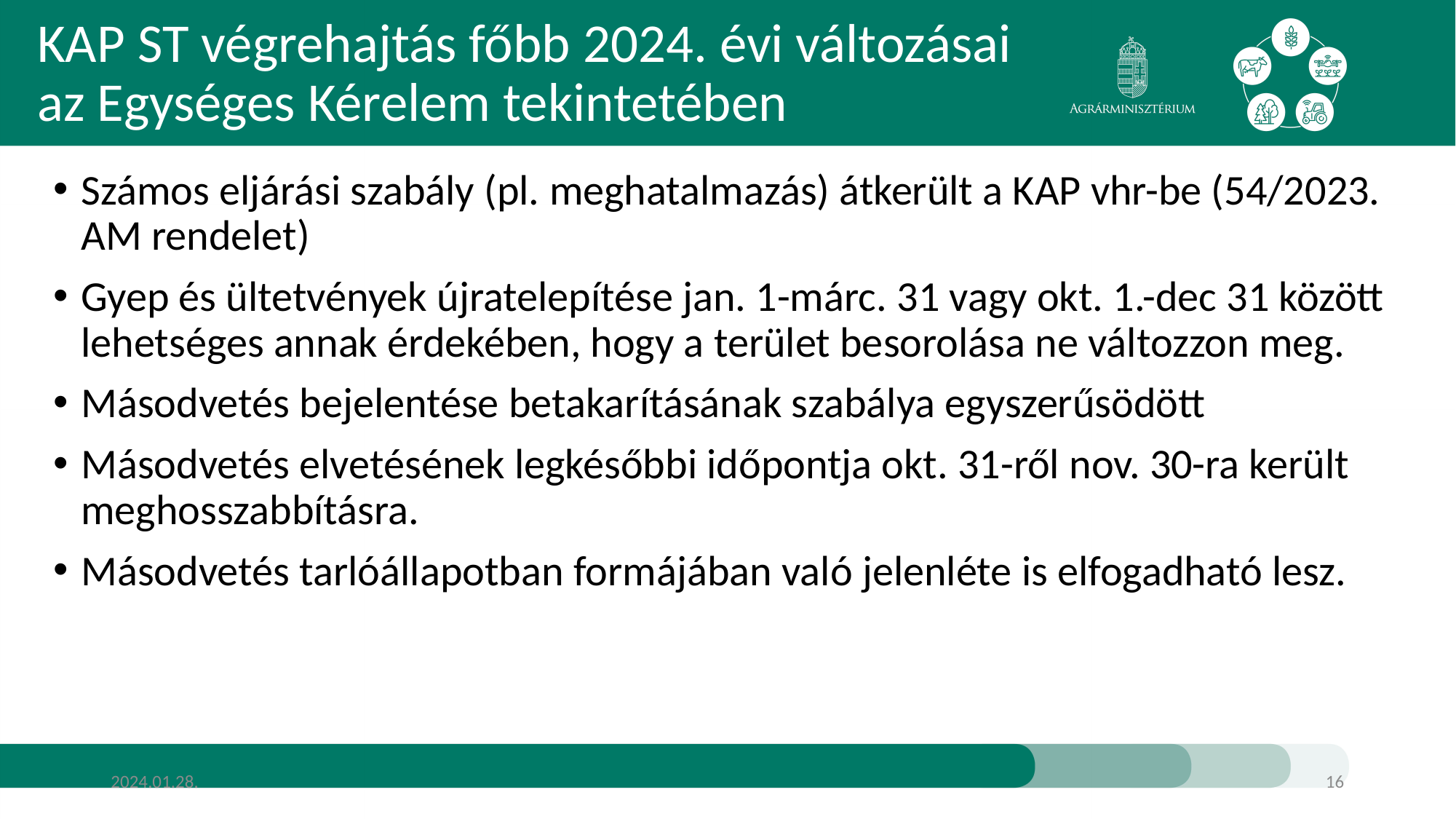

# KAP ST végrehajtás főbb 2024. évi változásai  az Egységes Kérelem tekintetében
Számos eljárási szabály (pl. meghatalmazás) átkerült a KAP vhr-be (54/2023. AM rendelet)
Gyep és ültetvények újratelepítése jan. 1-márc. 31 vagy okt. 1.-dec 31 között lehetséges annak érdekében, hogy a terület besorolása ne változzon meg.
Másodvetés bejelentése betakarításának szabálya egyszerűsödött
Másodvetés elvetésének legkésőbbi időpontja okt. 31-ről nov. 30-ra került meghosszabbításra.
Másodvetés tarlóállapotban formájában való jelenléte is elfogadható lesz.
2024.01.28.
16